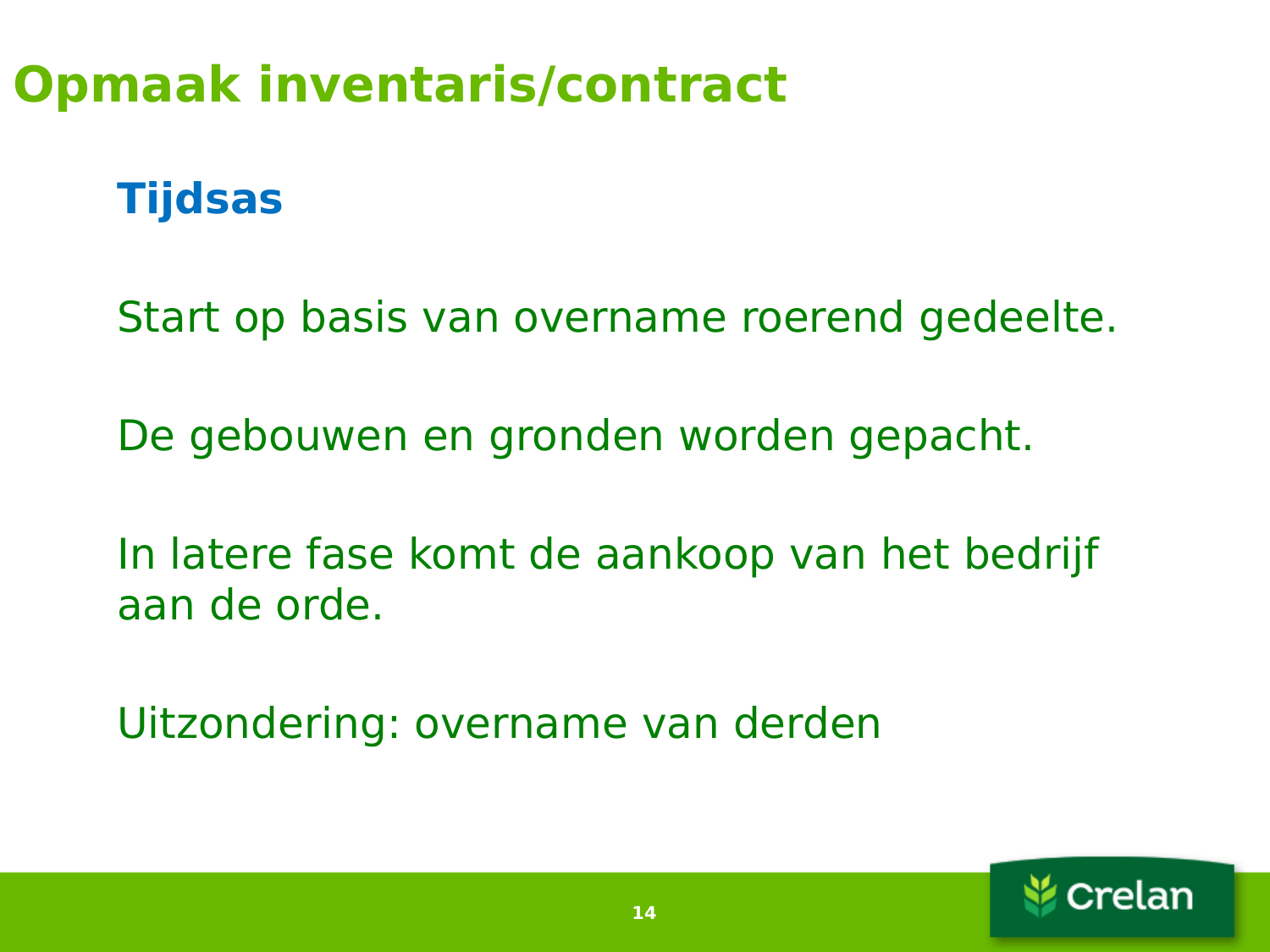

# Opmaak inventaris/contract
Tijdsas

Start op basis van overname roerend gedeelte.

De gebouwen en gronden worden gepacht.

In latere fase komt de aankoop van het bedrijf aan de orde.

Uitzondering: overname van derden

14